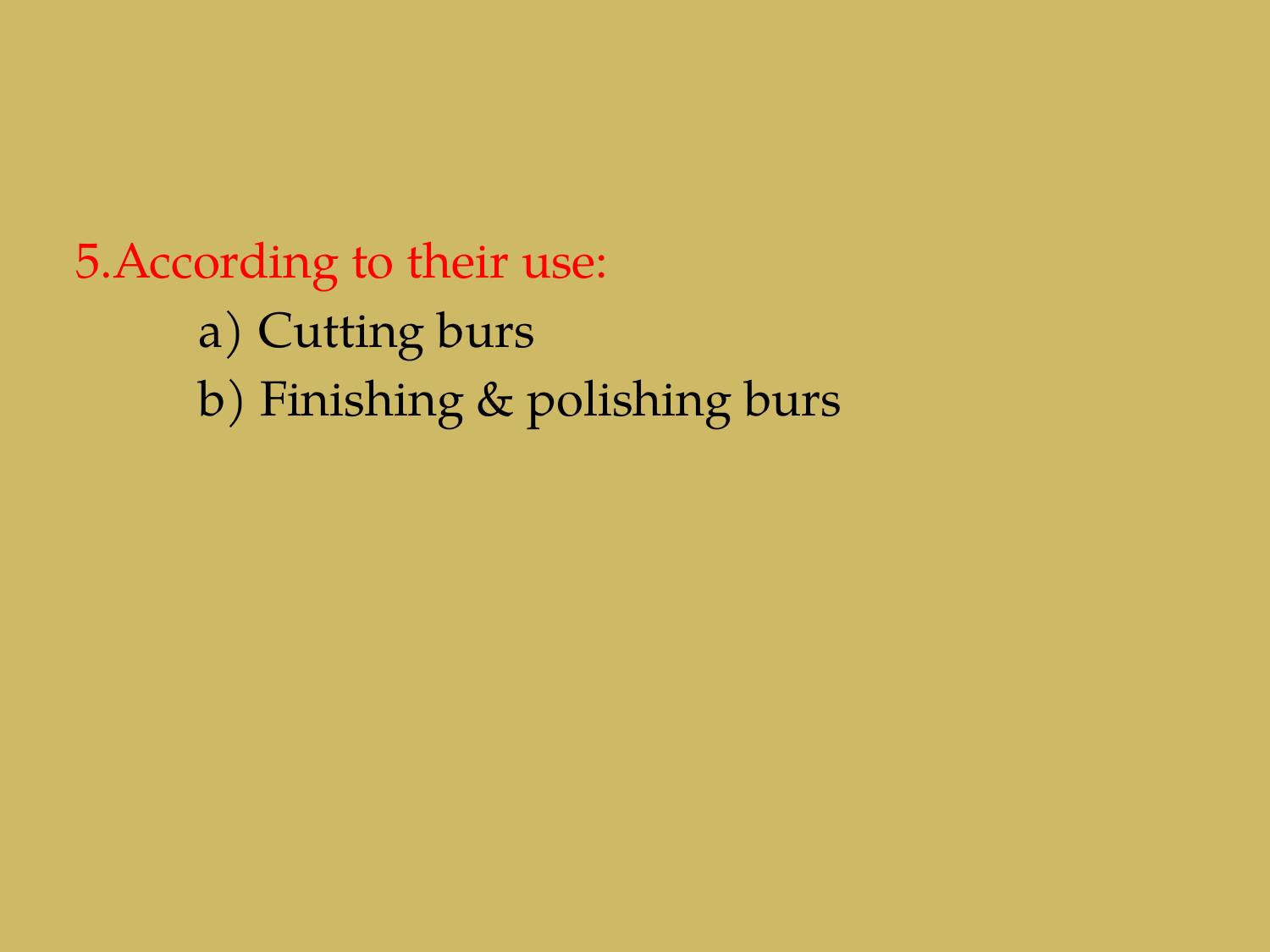

#
5.According to their use:
          a) Cutting burs
          b) Finishing & polishing burs